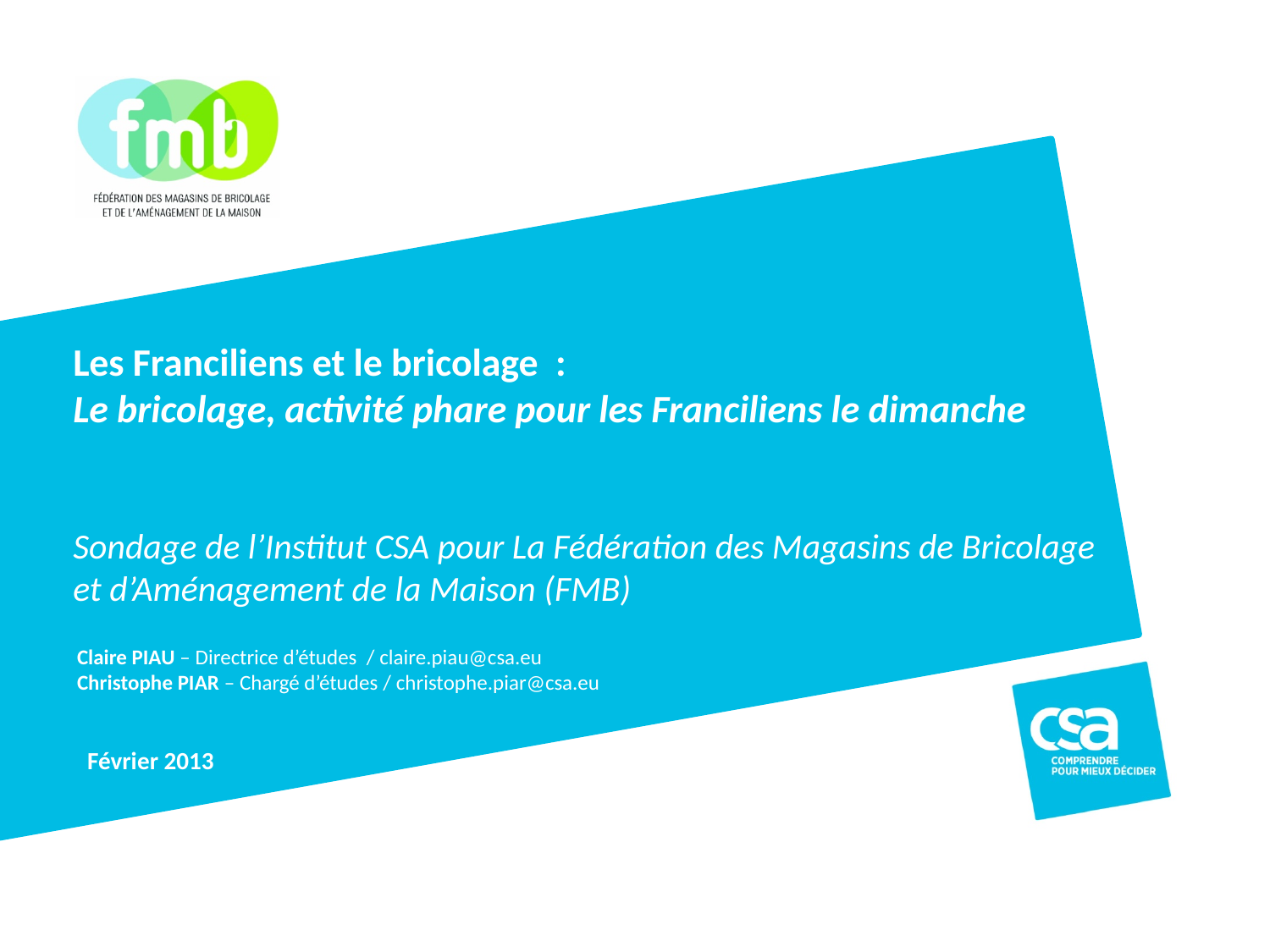

Les Franciliens et le bricolage  :
Le bricolage, activité phare pour les Franciliens le dimanche

Sondage de l’Institut CSA pour La Fédération des Magasins de Bricolage
et d’Aménagement de la Maison (FMB)

Claire PIAU – Directrice d’études  / claire.piau@csa.eu
Christophe PIAR – Chargé d’études / christophe.piar@csa.eu

  Février 2013